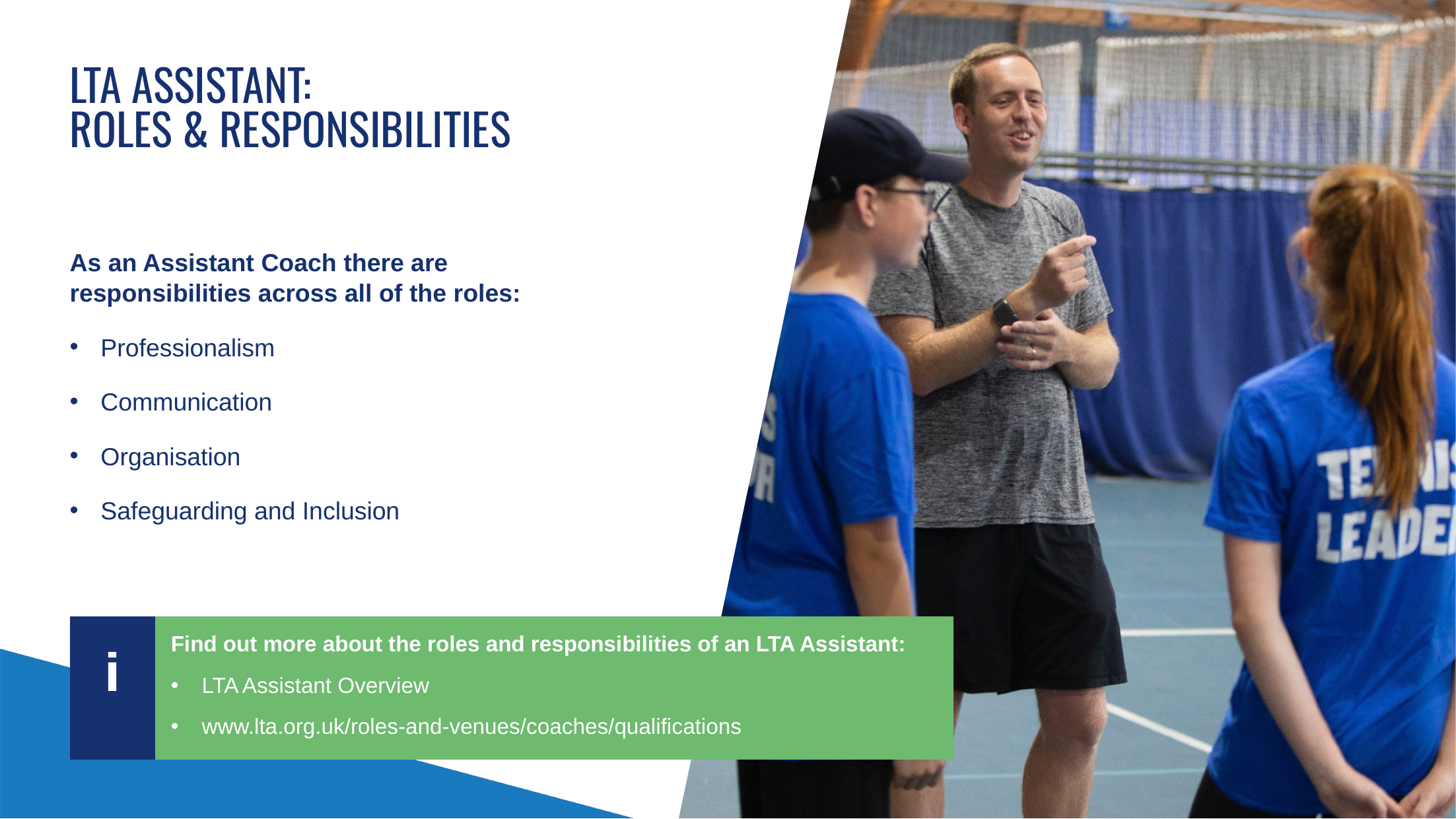

lta assistant:
roles & responsibilities
As an Assistant Coach there are responsibilities across all of the roles:
Professionalism
Communication
Organisation
Safeguarding and Inclusion
| i | Find out more about the roles and responsibilities of an LTA Assistant: LTA Assistant Overview www.lta.org.uk/roles-and-venues/coaches/qualifications |
| --- | --- |